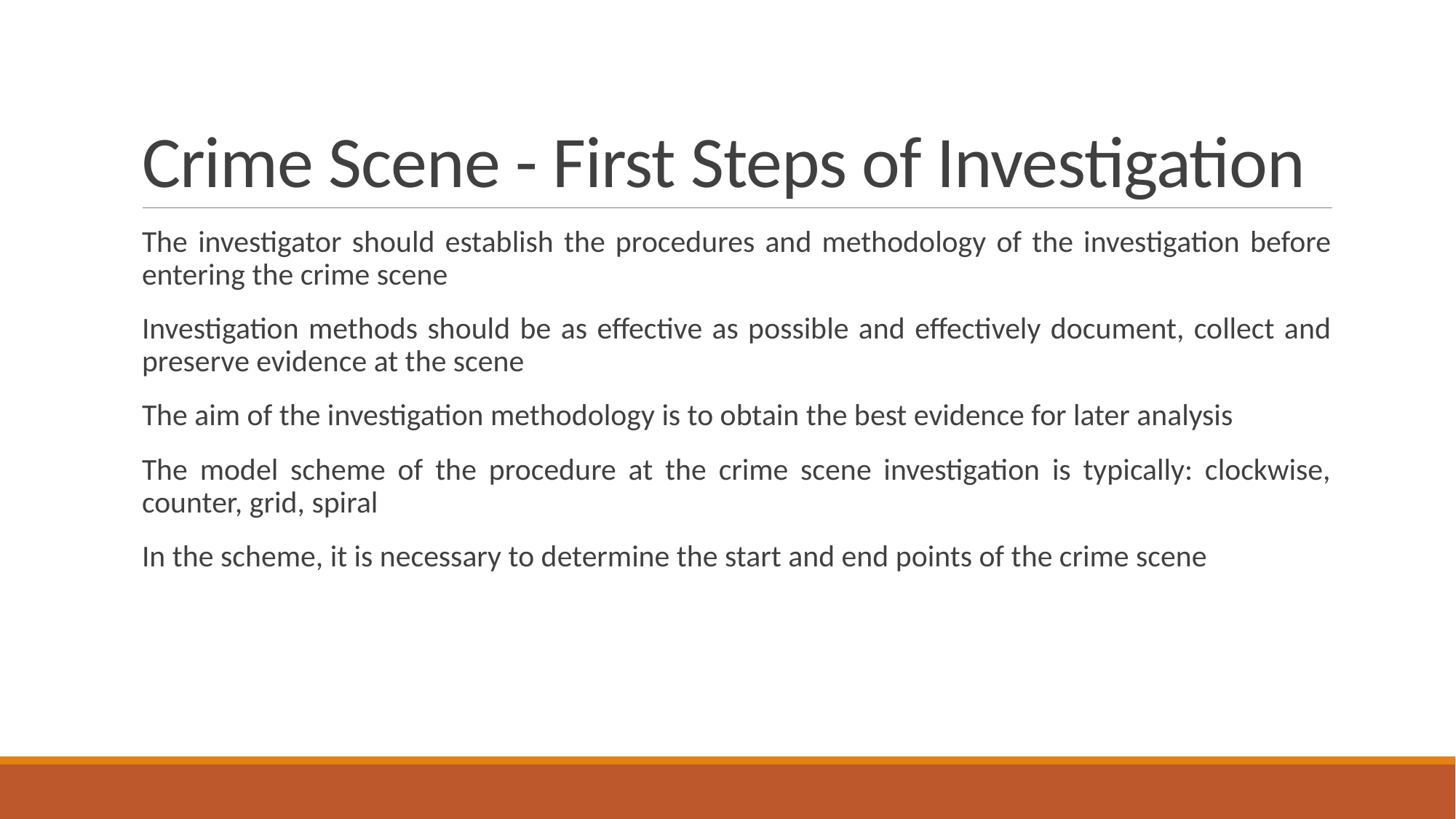

# Crime Scene - First Steps of Investigation
The investigator should establish the procedures and methodology of the investigation before entering the crime scene
Investigation methods should be as effective as possible and effectively document, collect and preserve evidence at the scene
The aim of the investigation methodology is to obtain the best evidence for later analysis
The model scheme of the procedure at the crime scene investigation is typically: clockwise, counter, grid, spiral
In the scheme, it is necessary to determine the start and end points of the crime scene